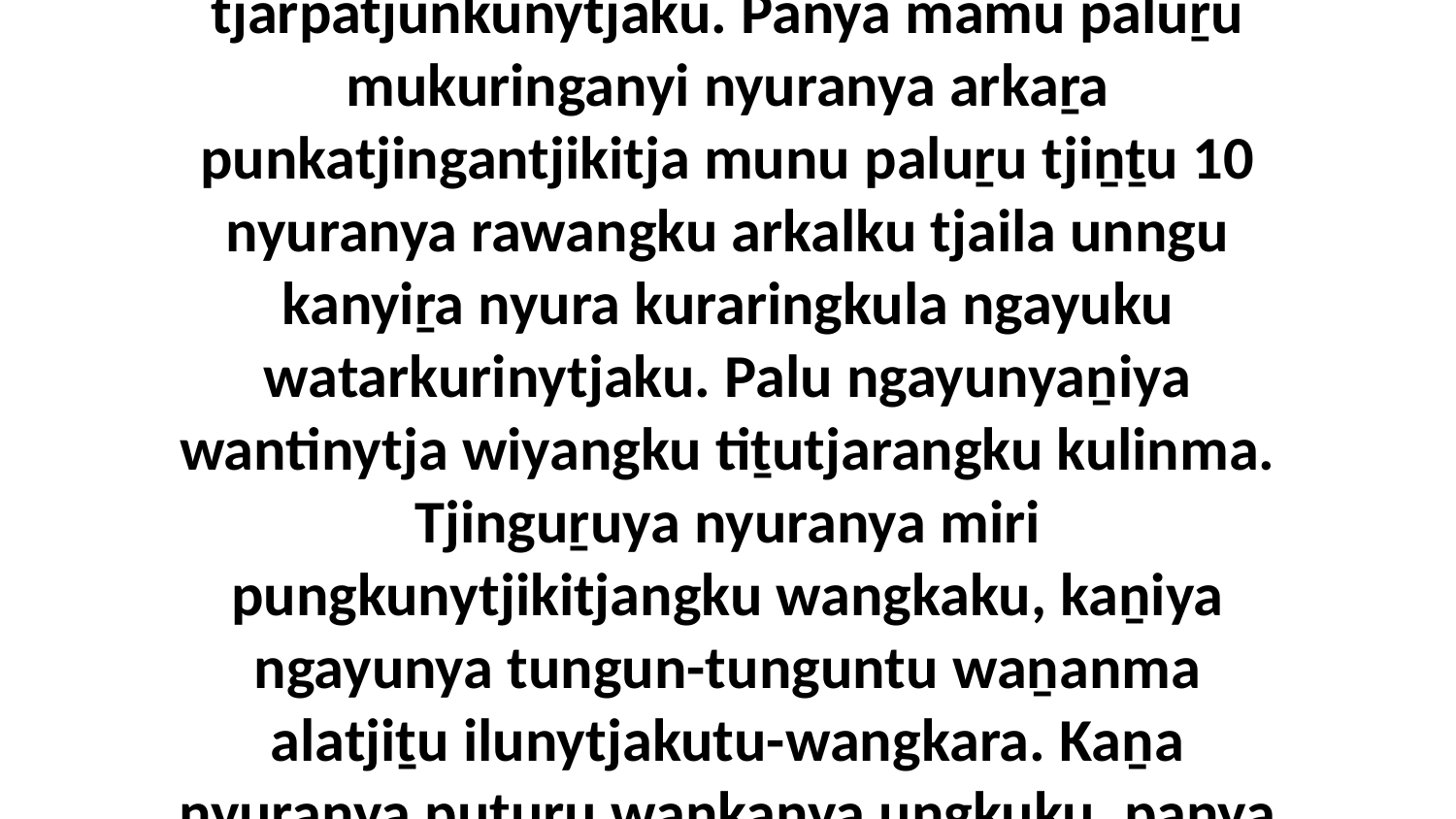

10 Ka paluṟu tjana nyuranya rawangku anaṟa wangkara pungkula kurannyangka nguḻuringkuwiyaya rapa nyinama.Kulila! Mamu panya Satantu aṉangu kura tjuṯa wituwitulku nyuranya witiṟa tjailangka tjarpatjunkunytjaku. Panya mamu paluṟu mukuringanyi nyuranya arkaṟa punkatjingantjikitja munu paluṟu tjiṉṯu 10 nyuranya rawangku arkalku tjaila unngu kanyiṟa nyura kuraringkula ngayuku watarkurinytjaku. Palu ngayunyaṉiya wantinytja wiyangku tiṯutjarangku kulinma. Tjinguṟuya nyuranya miri pungkunytjikitjangku wangkaku, kaṉiya ngayunya tungun-tunguntu waṉanma alatjiṯu ilunytjakutu-wangkara. Kaṉa nyuranya puṯuru wankanya ungkuku, panya wati raitjangka wirtjapakaṟa waintarinyangkaya palula katangka puṯuru nyaḻpitjara tjunkupai, palu puṟunypa, panya ngayulu nyuranya wankalku tiṯutjara ngayula tjungu pukuḻpa nyinanytjaku.